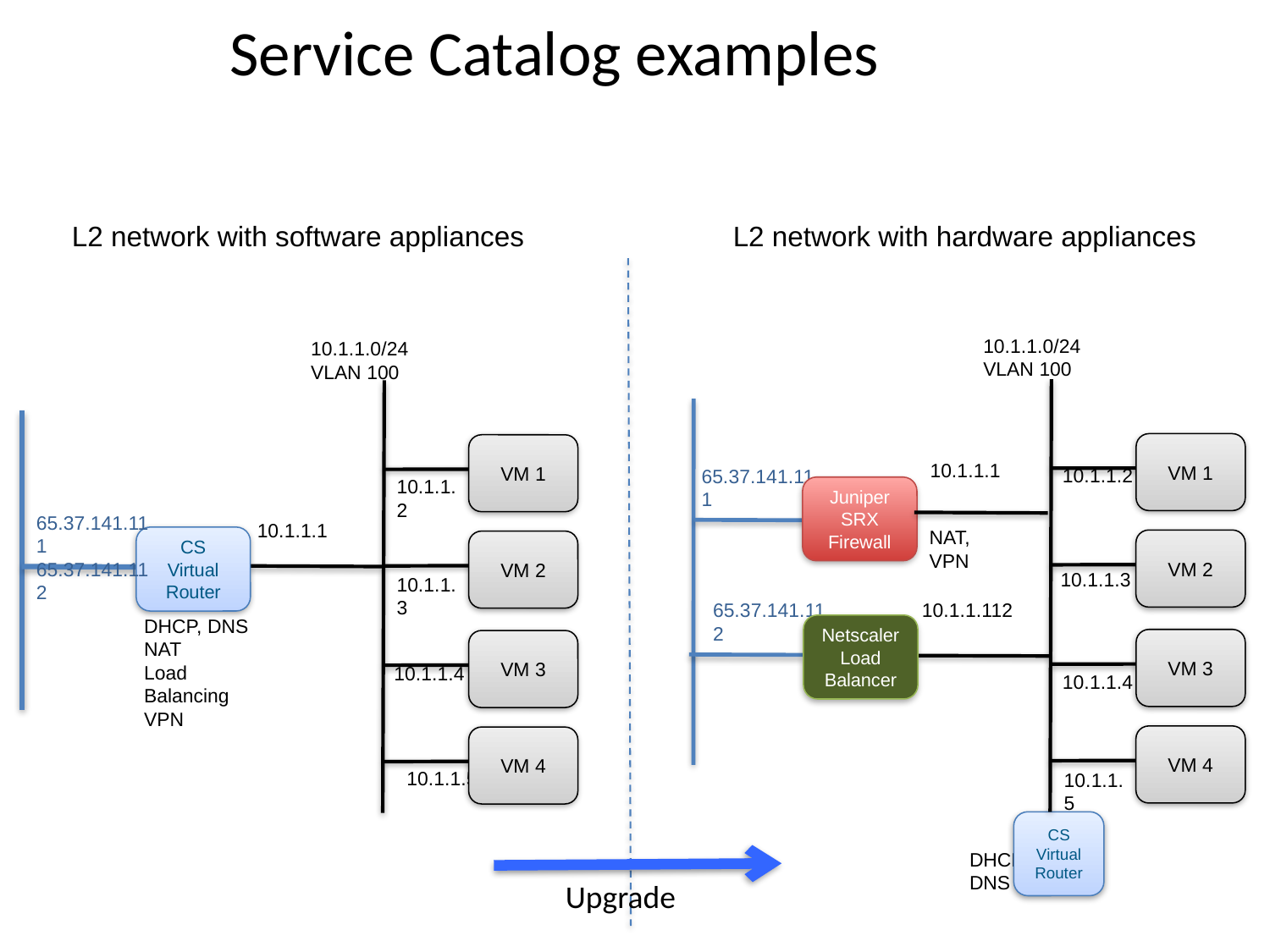

# Service Catalog examples
L2 network with software appliances
10.1.1.0/24
VLAN 100

VM 1
10.1.1.2

65.37.141.111
65.37.141.112

10.1.1.1

CS
Virtual Router
VM 2
10.1.1.3

DHCP, DNS
NAT
Load Balancing
VPN

VM 3
10.1.1.4

VM 4
10.1.1.5

L2 network with hardware appliances
10.1.1.0/24
VLAN 100

VM 1
10.1.1.2

10.1.1.1

65.37.141.111

Juniper SRX
Firewall
NAT, VPN

VM 2
10.1.1.3

10.1.1.112

65.37.141.112

Netscaler
Load Balancer
VM 3
10.1.1.4

VM 4
10.1.1.5

CS
Virtual Router
DHCP, DNS

Upgrade